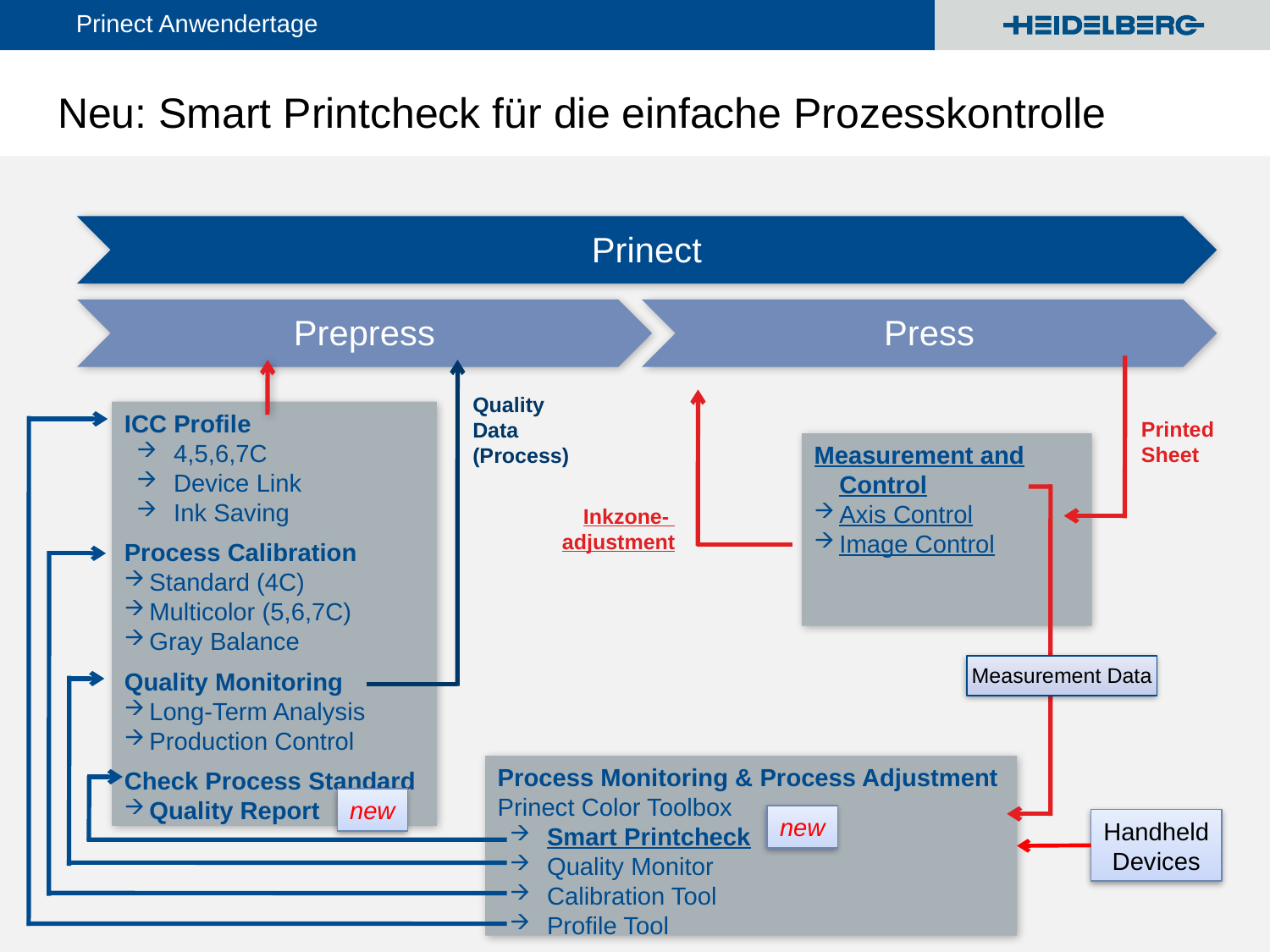

# Neu: Smart Printcheck für die einfache Prozesskontrolle

Prinect
Prepress
Press
Quality Data
(Process)
ICC Profile
4,5,6,7C
Device Link
Ink Saving
Process Calibration
Standard (4C)
Multicolor (5,6,7C)
Gray Balance
Quality Monitoring
Long-Term Analysis
Production Control
Check Process Standard
Quality Report

Printed Sheet
Measurement and Control
Axis Control
Image Control
Inkzone-
adjustment
Measurement Data
Process Monitoring & Process Adjustment
Prinect Color Toolbox
Smart Printcheck
Quality Monitor
Calibration Tool
Profile Tool
new
new
Handheld
Devices